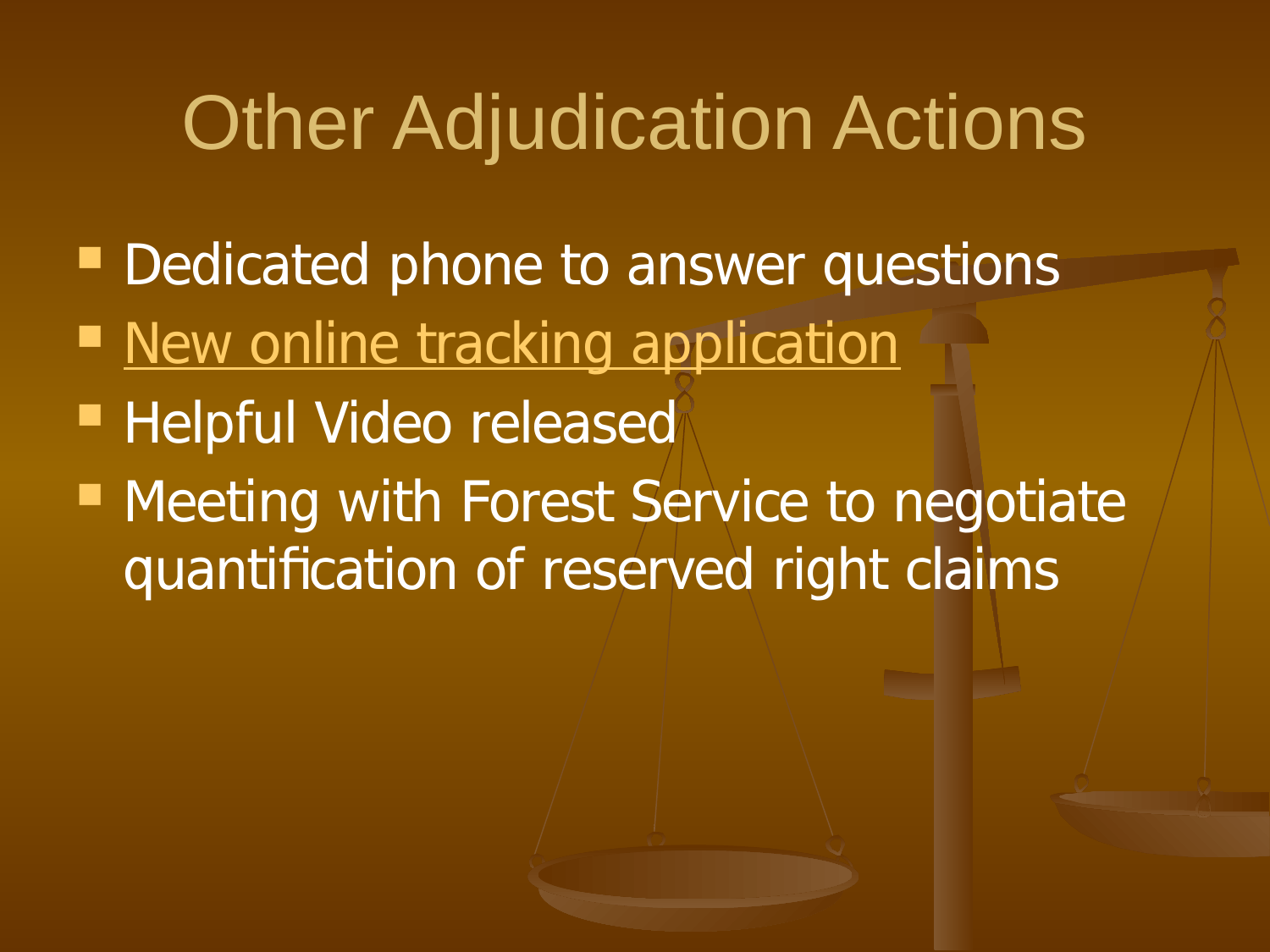

# Other Adjudication Actions
Dedicated phone to answer questions
New online tracking application
Helpful Video released
Meeting with Forest Service to negotiate quantification of reserved right claims